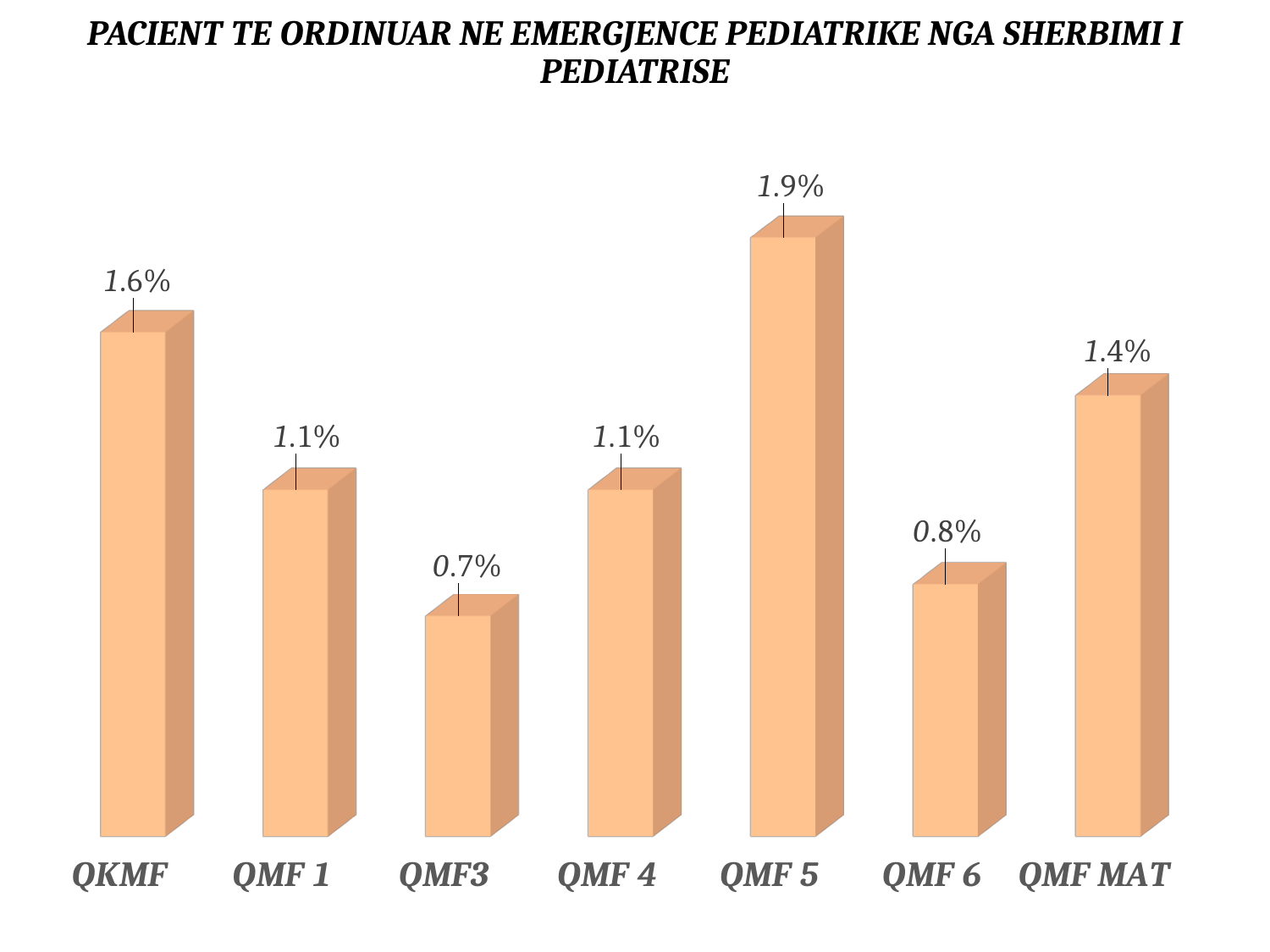

# PACIENT TE ORDINUAR NE EMERGJENCE PEDIATRIKE NGA SHERBIMI I PEDIATRISE

[unsupported chart]